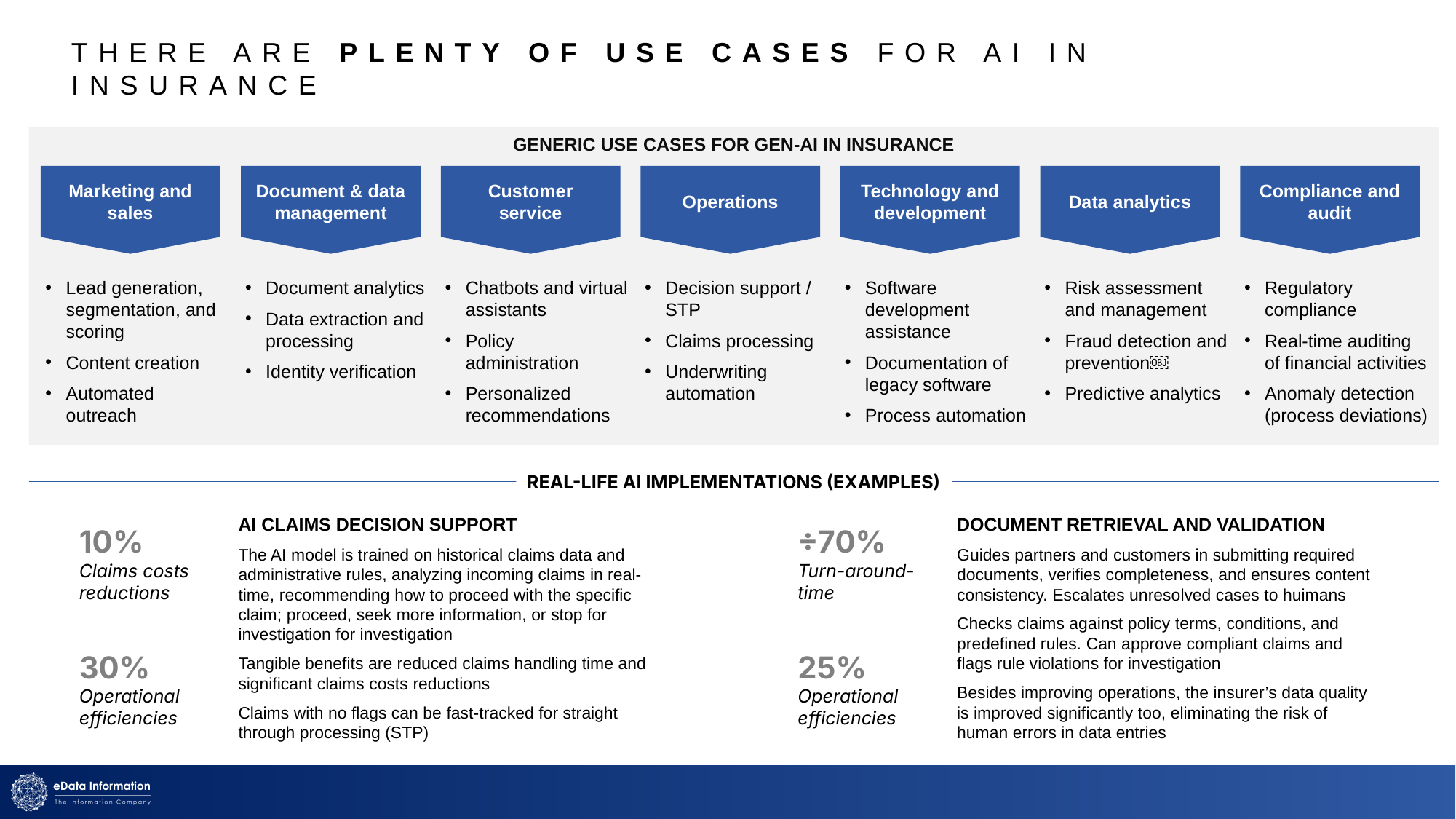

# There are plenty of use cases for AI in insurance
GENERIC USE CASES FOR GEN-AI IN INSURANCE
Marketing and sales
Document & data management
Customer
service
Operations
Technology and development
Data analytics
Compliance and audit
Lead generation, segmentation, and scoring
Content creation
Automated outreach
Document analytics
Data extraction and processing
Identity verification
Chatbots and virtual assistants
Policy administration
Personalized recommendations
Decision support / STP
Claims processing
Underwriting automation
Software development assistance
Documentation of legacy software
Process automation
Risk assessment and management
Fraud detection and prevention￼
Predictive analytics
Regulatory compliance
Real-time auditing of financial activities
Anomaly detection (process deviations)
REAL-LIFE AI IMPLEMENTATIONS (EXAMPLES)
AI CLAIMS DECISION SUPPORT
The AI model is trained on historical claims data and administrative rules, analyzing incoming claims in real-time, recommending how to proceed with the specific claim; proceed, seek more information, or stop for investigation for investigation
Tangible benefits are reduced claims handling time and significant claims costs reductions
Claims with no flags can be fast-tracked for straight through processing (STP)
DOCUMENT RETRIEVAL AND VALIDATION
Guides partners and customers in submitting required documents, verifies completeness, and ensures content consistency. Escalates unresolved cases to huimans
Checks claims against policy terms, conditions, and predefined rules. Can approve compliant claims and flags rule violations for investigation
Besides improving operations, the insurer’s data quality is improved significantly too, eliminating the risk of human errors in data entries
10%
Claims costs reductions
÷70%
Turn-around-time
30%
Operational efficiencies
25%
Operational efficiencies